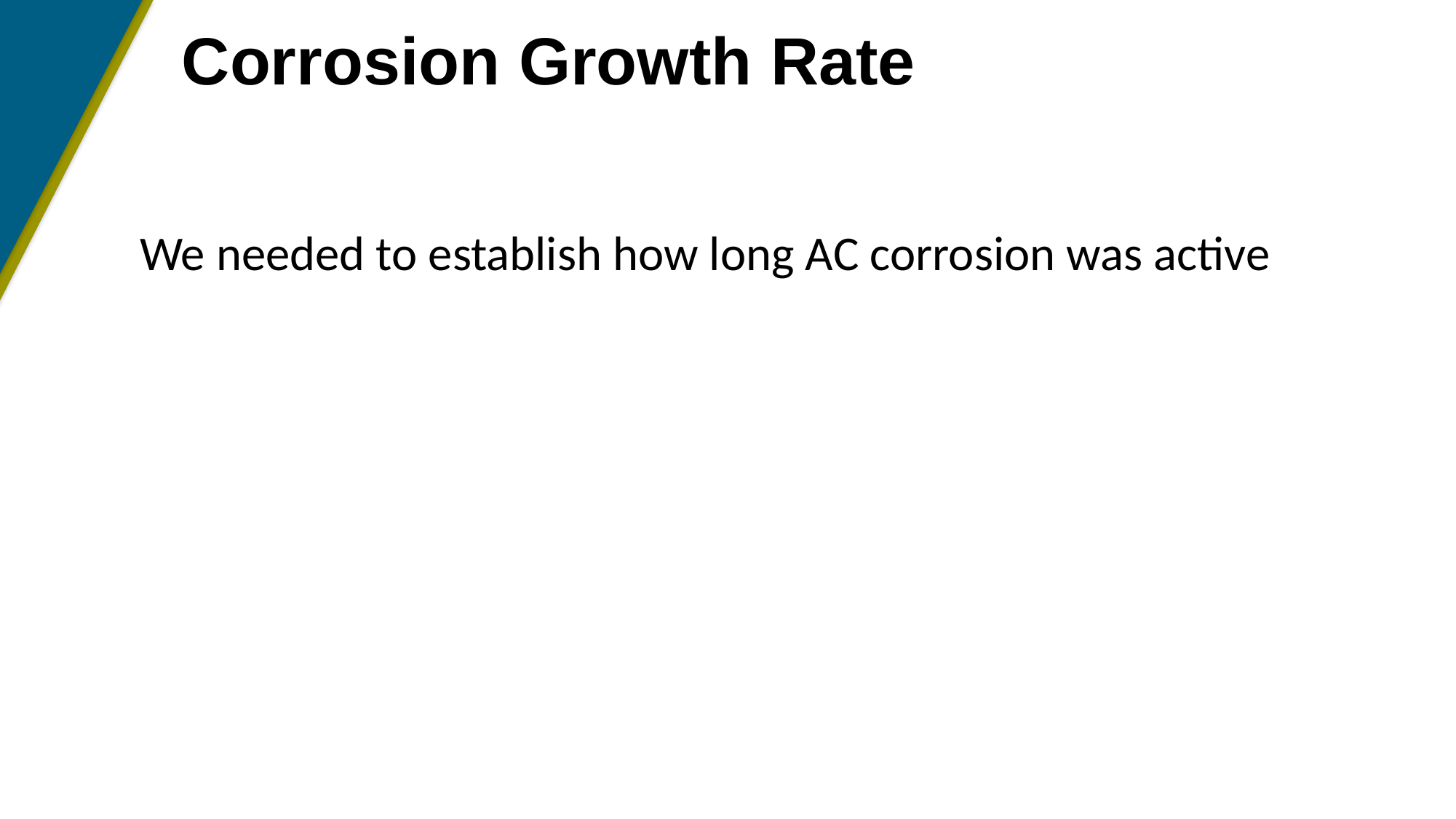

# Corrosion Growth Rate

We needed to establish how long AC corrosion was active